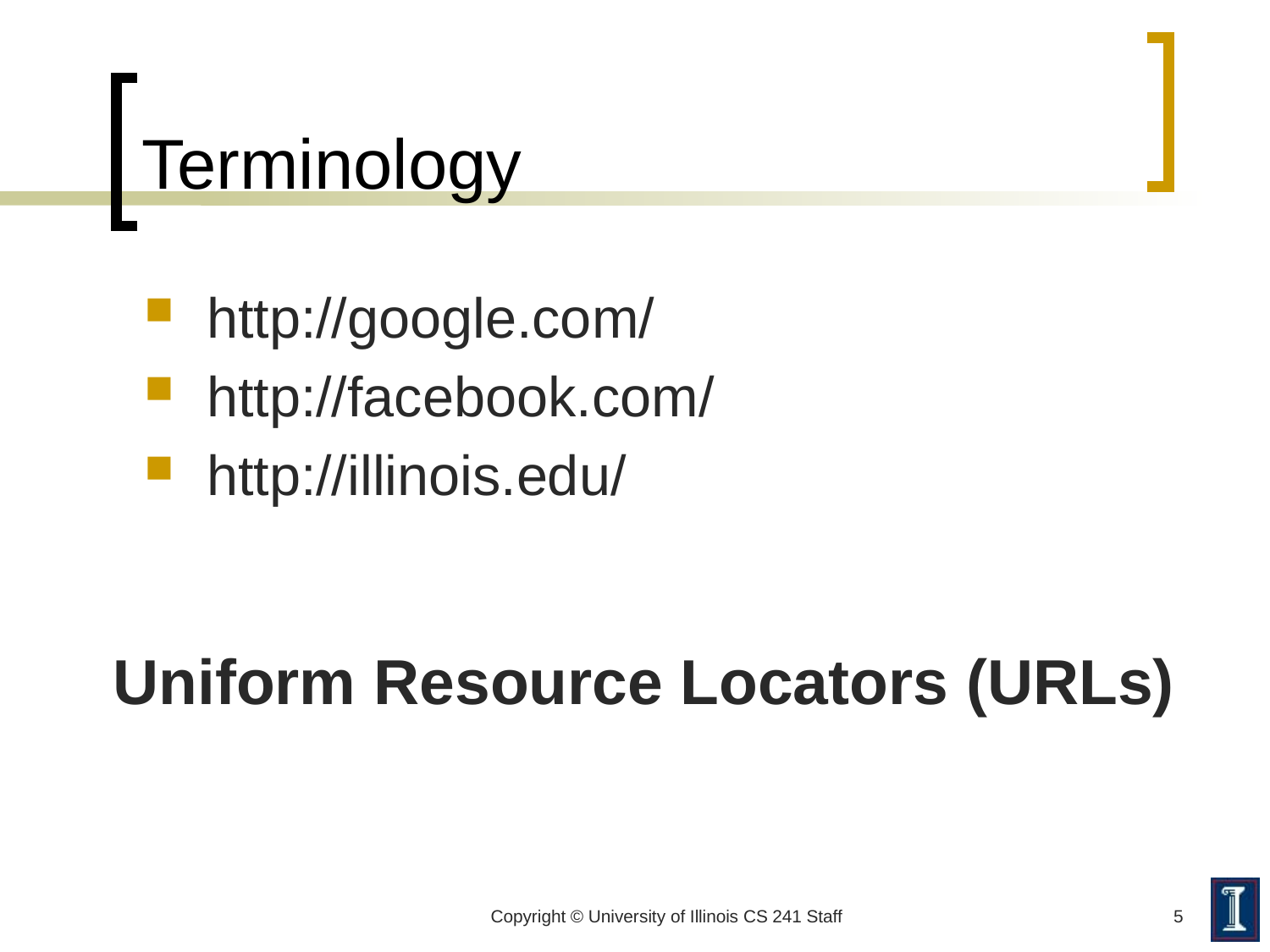

# Terminology
http://google.com/
http://facebook.com/
http://illinois.edu/
Uniform Resource Locators (URLs)
Copyright © University of Illinois CS 241 Staff
5